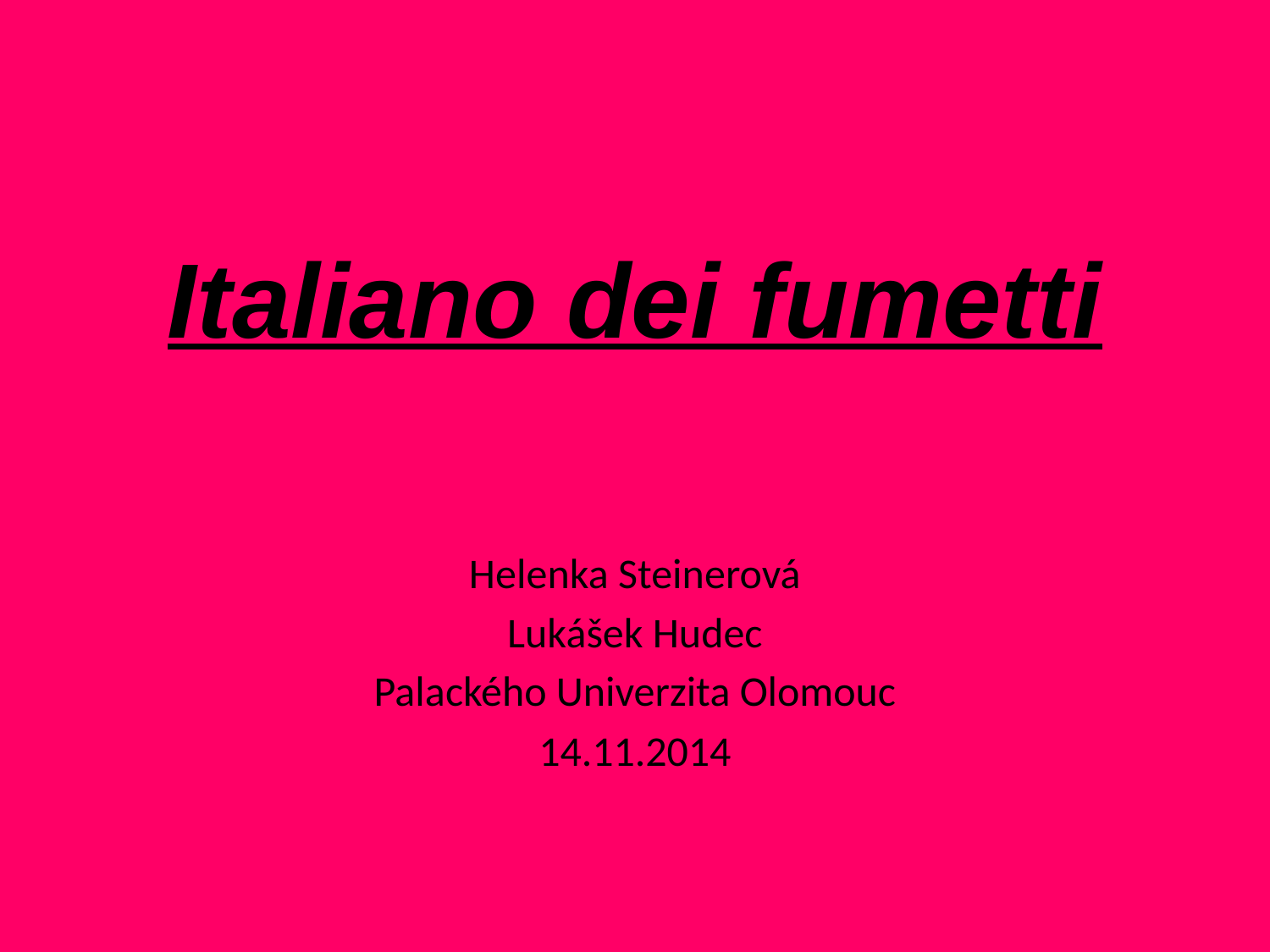

# Italiano dei fumetti
Helenka Steinerová
Lukášek Hudec
Palackého Univerzita Olomouc
14.11.2014